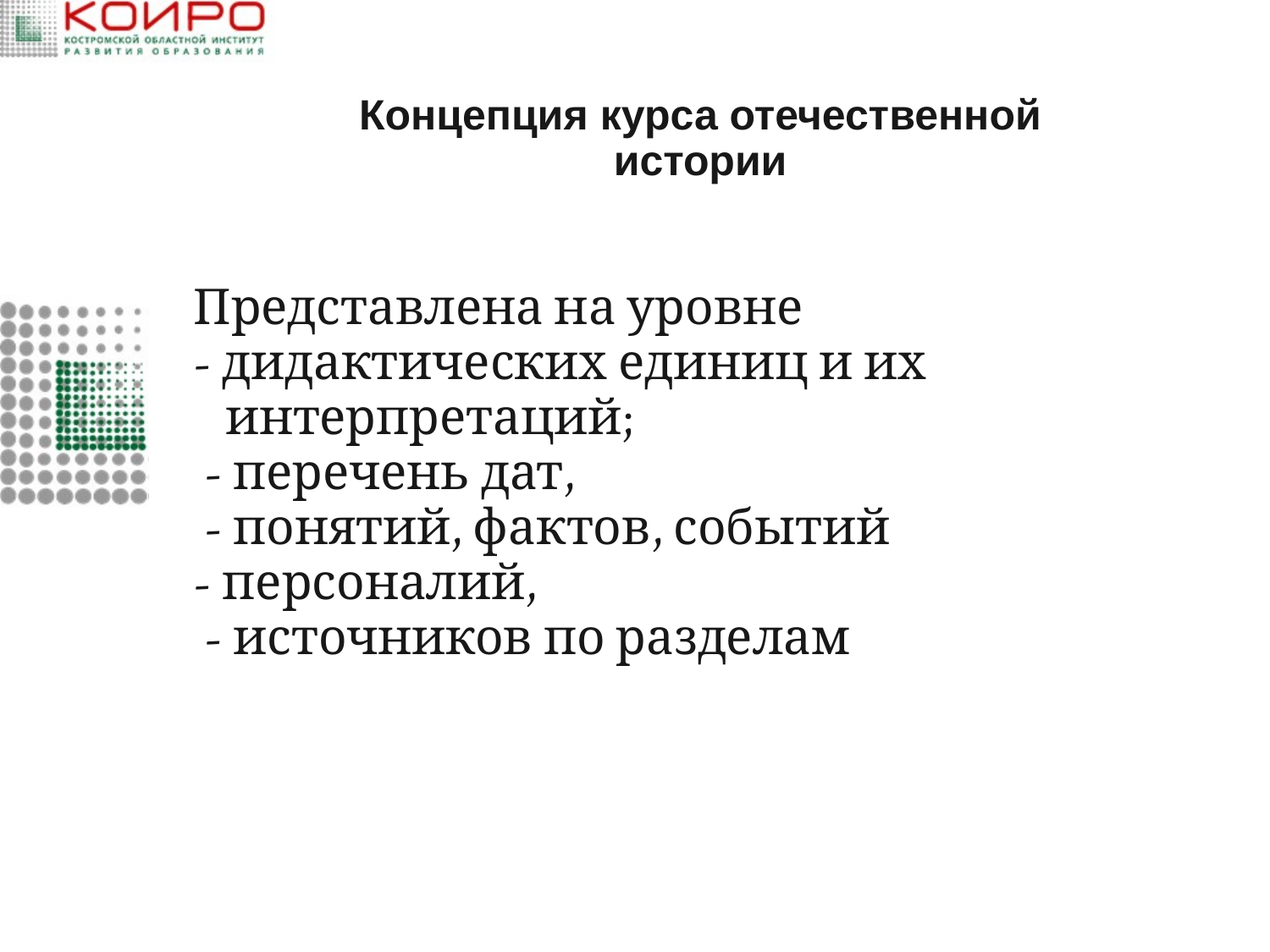

# Концепция курса отечественной истории
Представлена на уровне
- дидактических единиц и их интерпретаций;
 - перечень дат,
 - понятий, фактов, событий
- персоналий,
 - источников по разделам